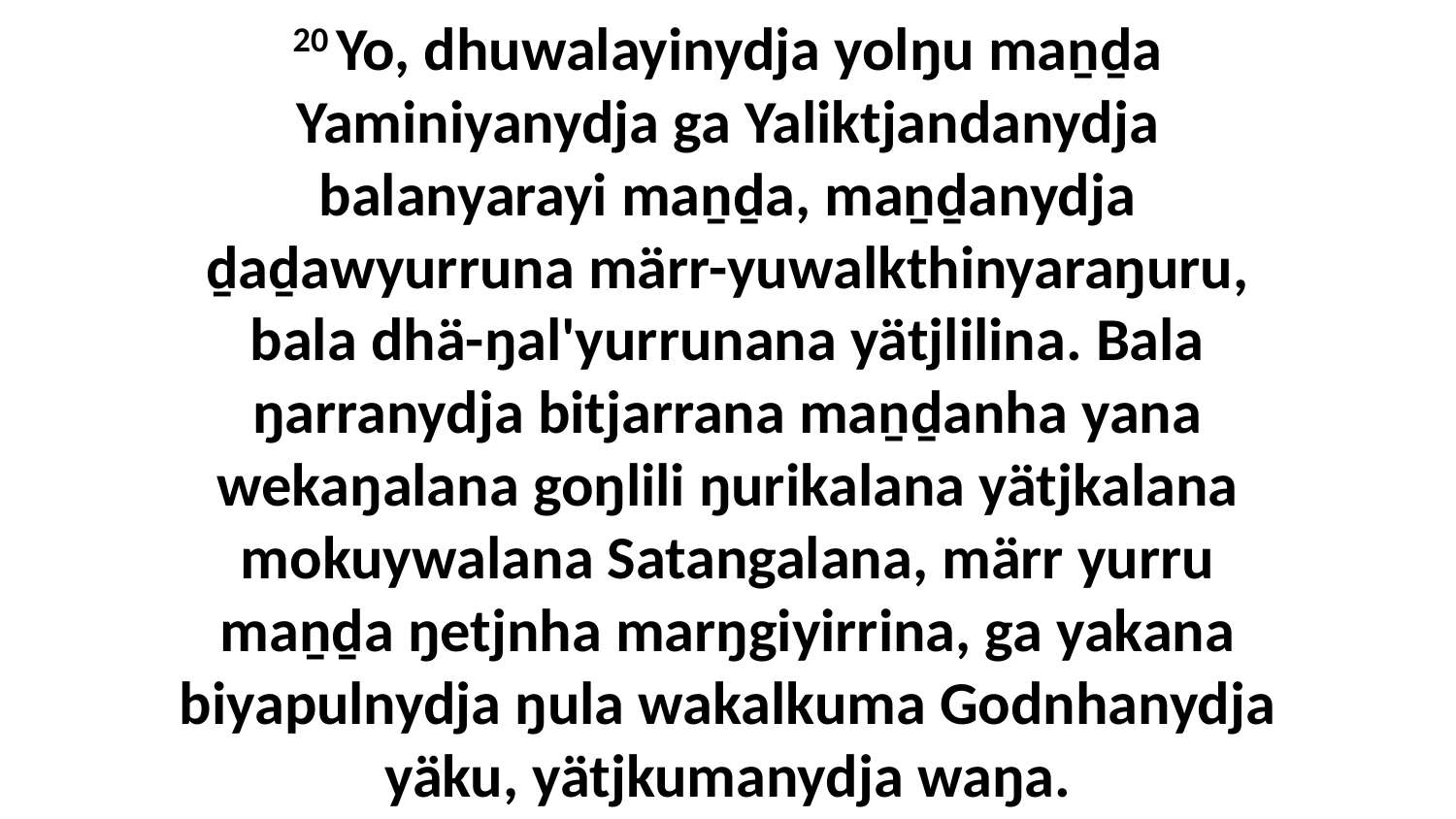

20 Yo, dhuwalayinydja yolŋu maṉḏa Yaminiyanydja ga Yaliktjandanydja balanyarayi maṉḏa, maṉḏanydja ḏaḏawyurruna märr-yuwalkthinyaraŋuru, bala dhä-ŋal'yurrunana yätjlilina. Bala ŋarranydja bitjarrana maṉḏanha yana wekaŋalana goŋlili ŋurikalana yätjkalana mokuywalana Satangalana, märr yurru maṉḏa ŋetjnha marŋgiyirrina, ga yakana biyapulnydja ŋula wakalkuma Godnhanydja yäku, yätjkumanydja waŋa.